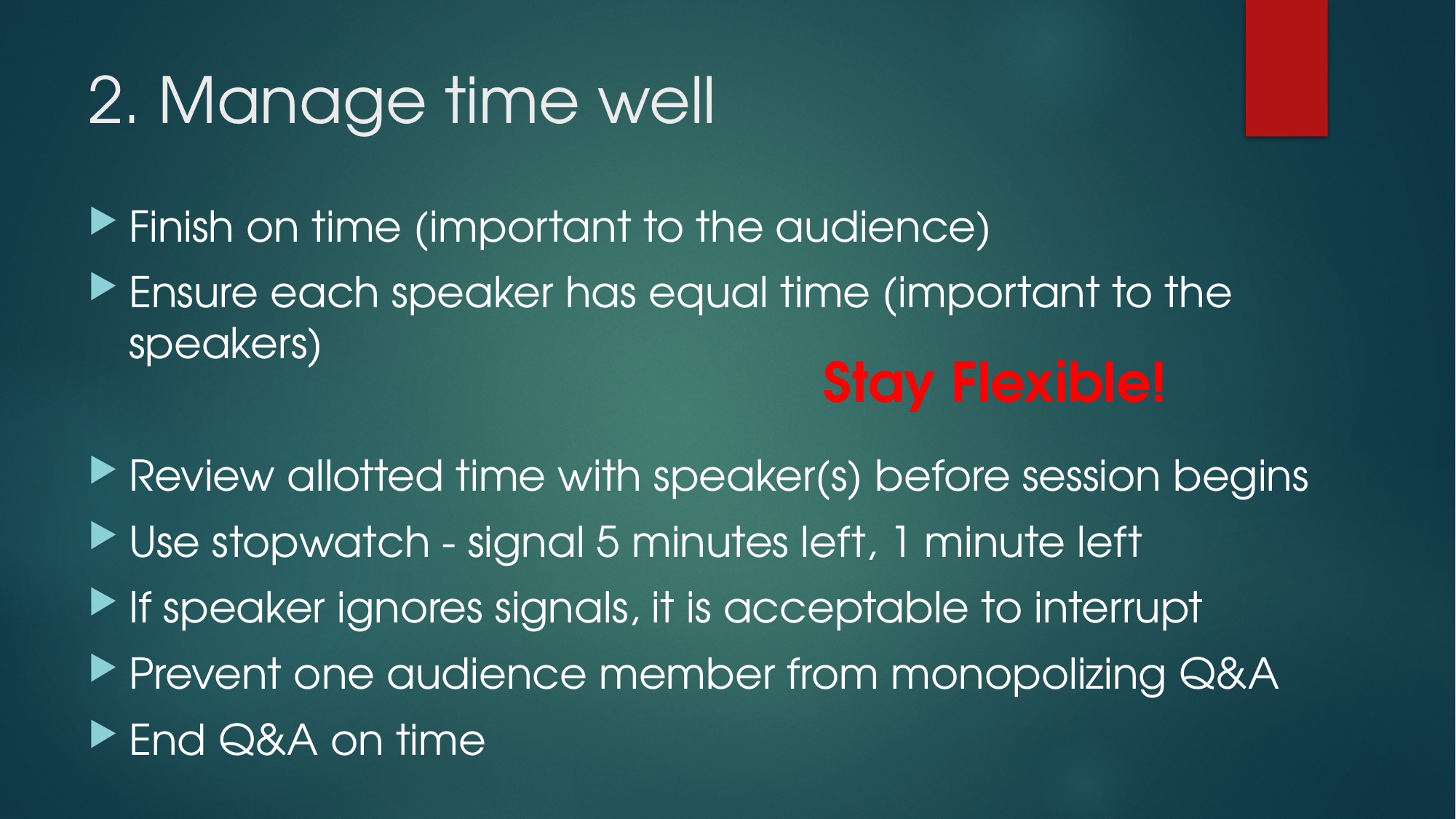

# 2. Manage time well
Finish on time (important to the audience)
Ensure each speaker has equal time (important to the speakers)

Review allotted time with speaker(s) before session begins
Use stopwatch - signal 5 minutes left, 1 minute left
If speaker ignores signals, it is acceptable to interrupt
Prevent one audience member from monopolizing Q&A
End Q&A on time

Stay Flexible!